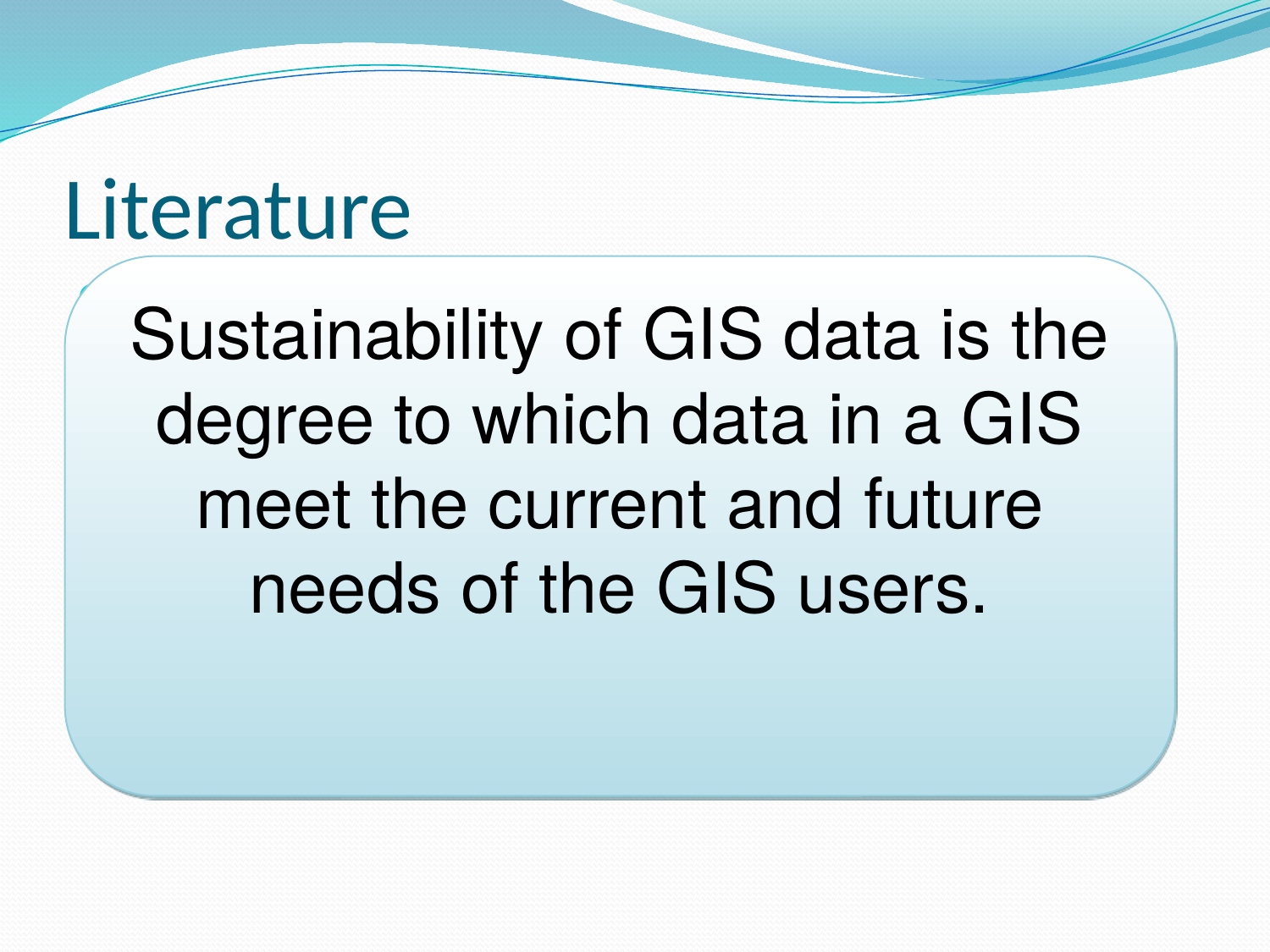

# Literature
Sustainability of GIS data is the degree to which data in a GIS meet the current and future needs of the GIS users.

Data quality
Data quality is the level to which data are fit for purpose.
Sustainability
Sustainable development is development that meets the needs of the present without compromising the ability of future generations to meet their own needs.